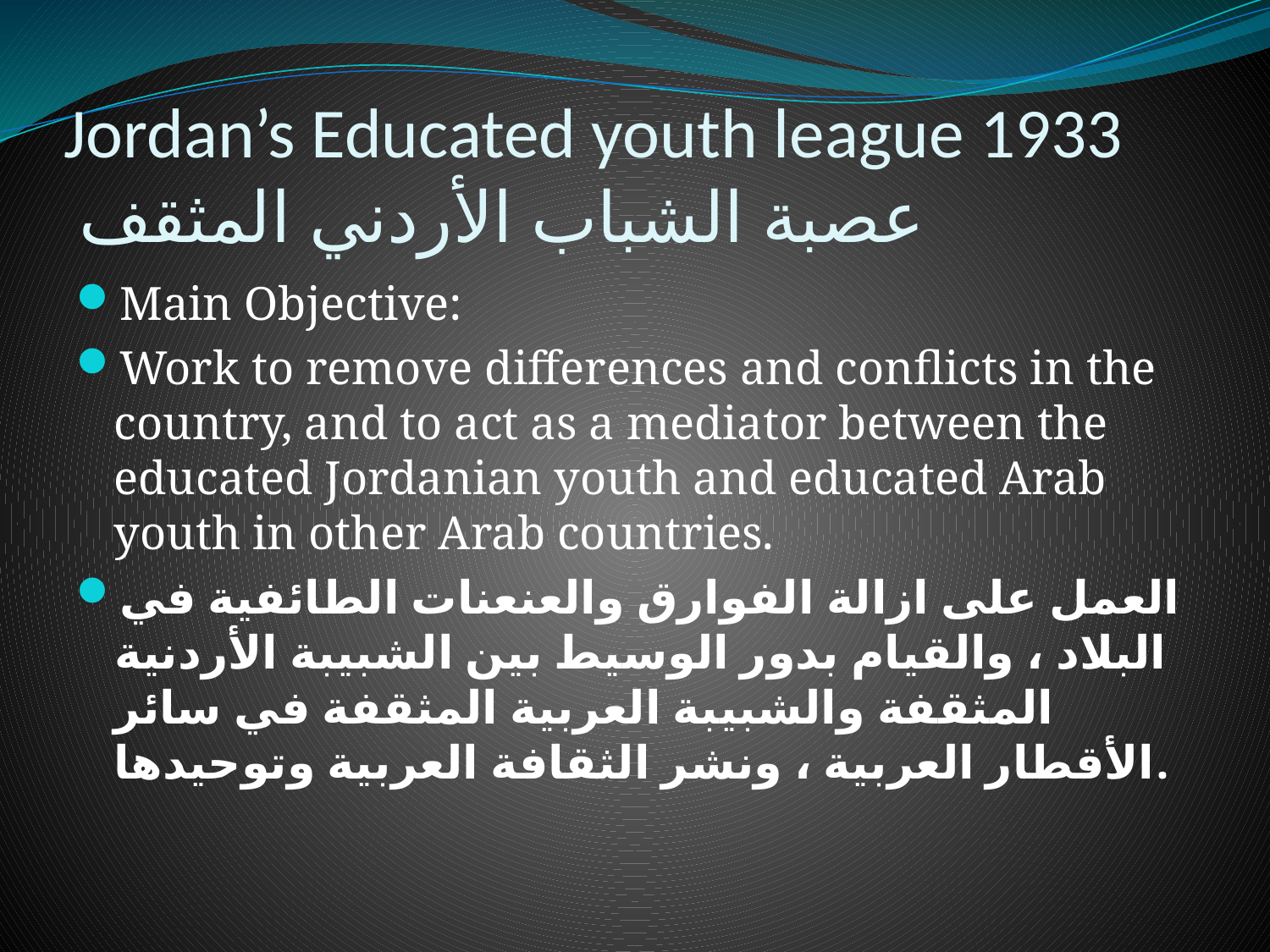

# Jordan’s Educated youth league 1933 عصبة الشباب الأردني المثقف
Main Objective:
Work to remove differences and conflicts in the country, and to act as a mediator between the educated Jordanian youth and educated Arab youth in other Arab countries.
العمل على ازالة الفوارق والعنعنات الطائفية في البلاد ، والقيام بدور الوسيط بين الشبيبة الأردنية المثقفة والشبيبة العربية المثقفة في سائر الأقطار العربية ، ونشر الثقافة العربية وتوحيدها.